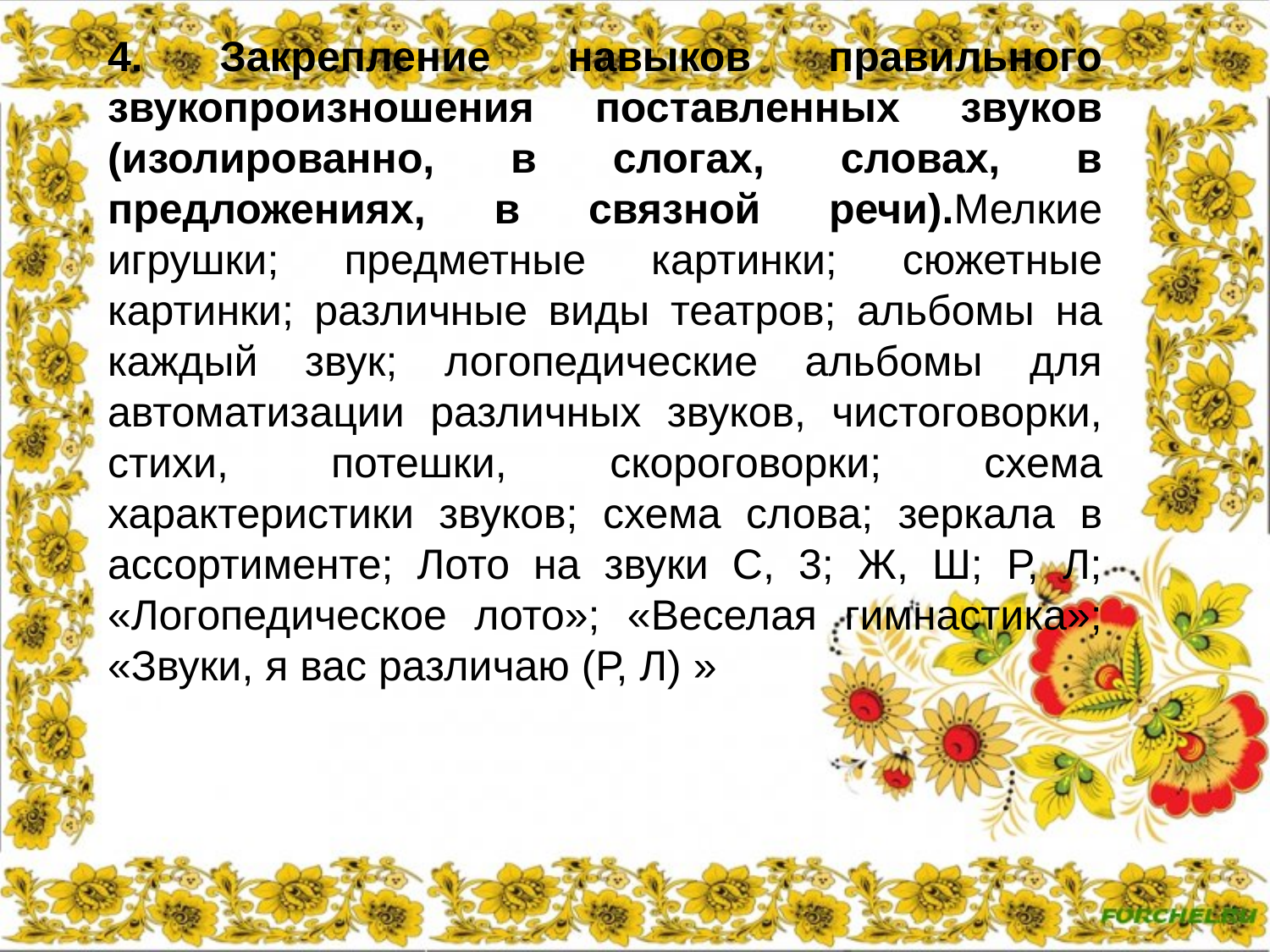

4. Закрепление навыков правильного звукопроизношения поставленных звуков (изолированно, в слогах, словах, в предложениях, в связной речи).Мелкие игрушки; предметные картинки; сюжетные картинки; различные виды театров; альбомы на каждый звук; логопедические альбомы для автоматизации различных звуков, чистоговорки, стихи, потешки, скороговорки; схема характеристики звуков; схема слова; зеркала в ассортименте; Лото на звуки С, 3; Ж, Ш; Р, Л; «Логопедическое лото»; «Веселая гимнастика»; «Звуки, я вас различаю (Р, Л) »